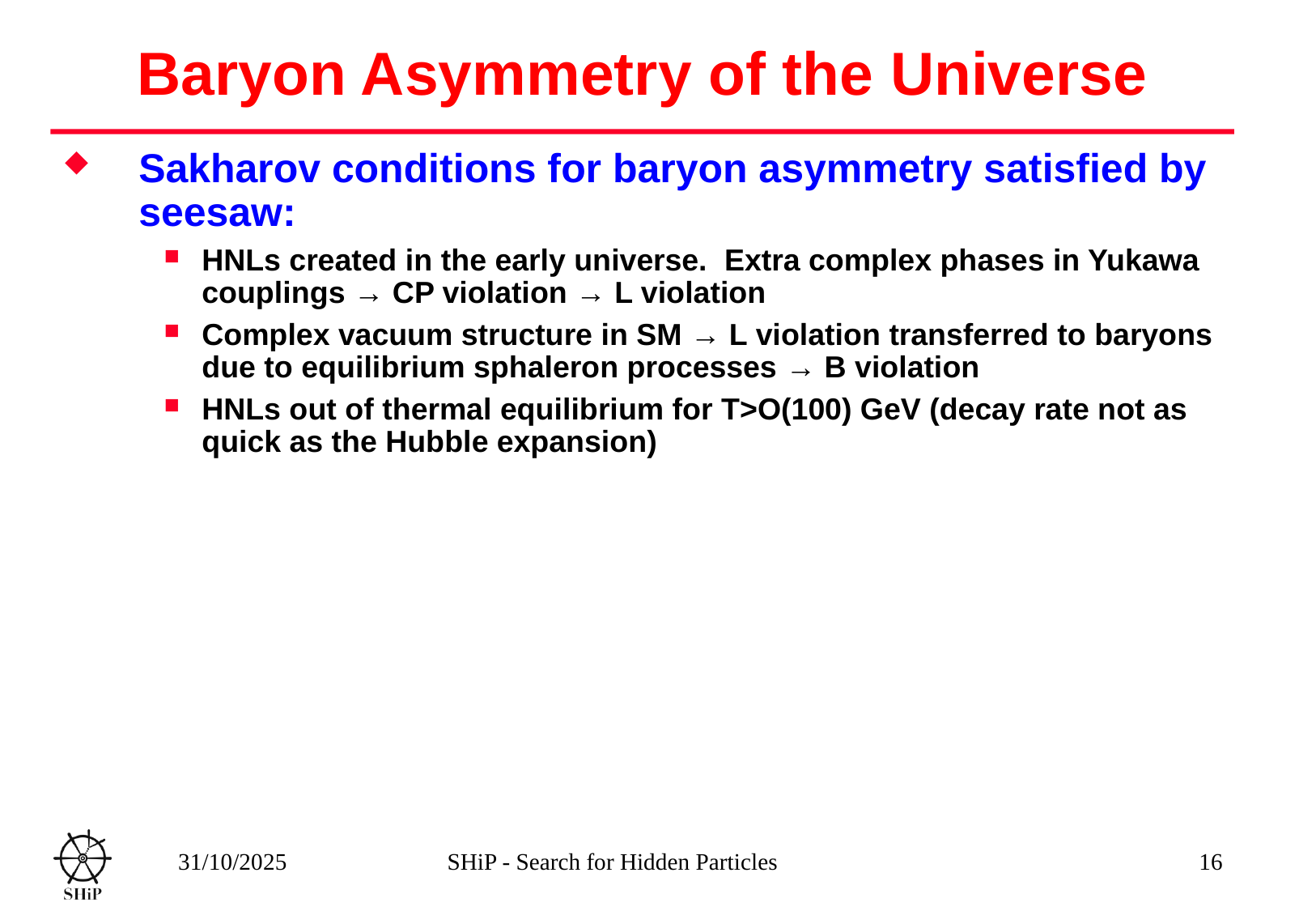

# Baryon Asymmetry of the Universe
Sakharov conditions for baryon asymmetry satisfied by seesaw:
HNLs created in the early universe.  Extra complex phases in Yukawa couplings → CP violation → L violation
Complex vacuum structure in SM → L violation transferred to baryons due to equilibrium sphaleron processes → B violation
HNLs out of thermal equilibrium for T>O(100) GeV (decay rate not as quick as the Hubble expansion)

31/10/2025
SHiP - Search for Hidden Particles
16